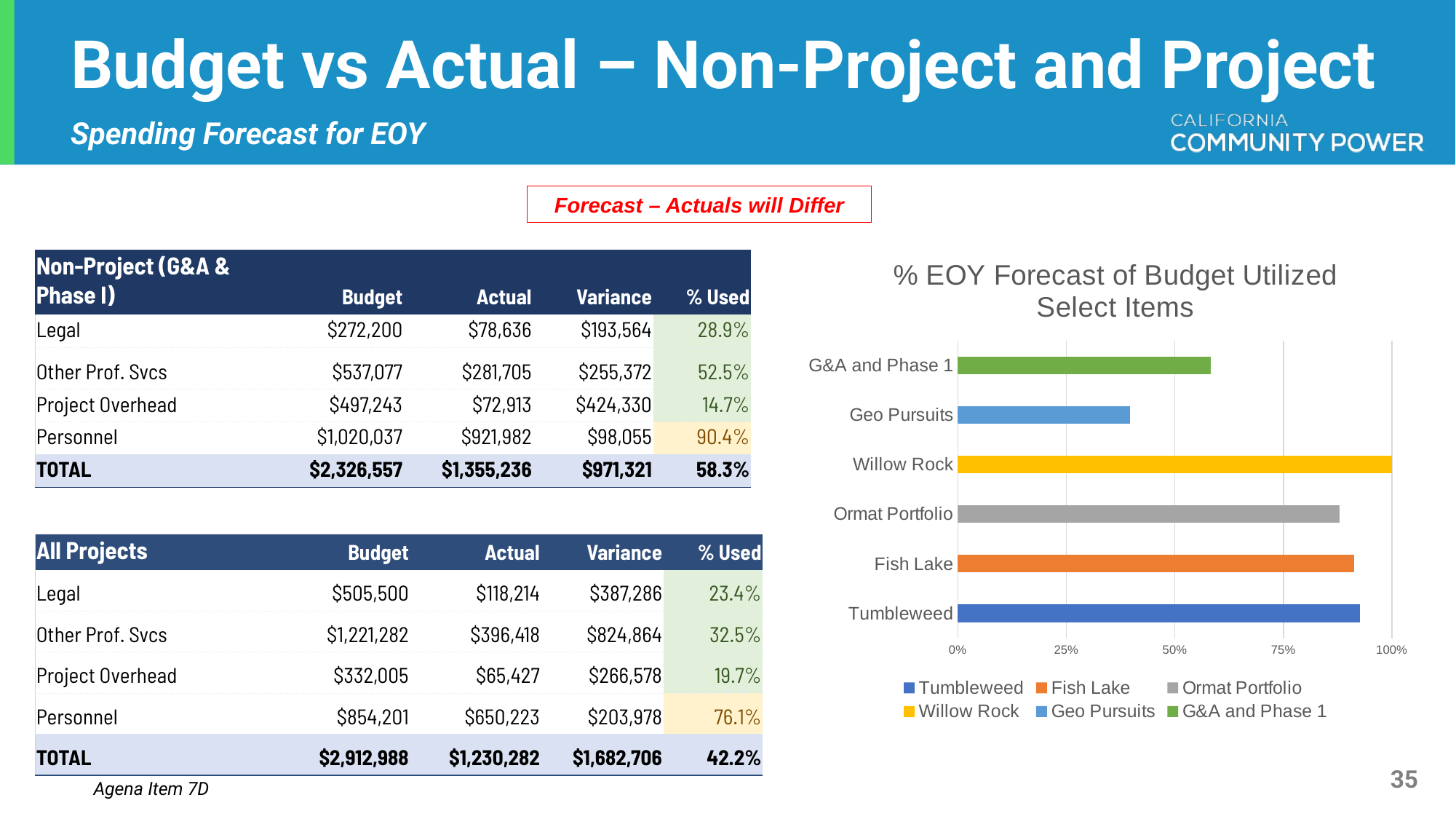

# Budget vs Actual – Non-Project and Project Spending Forecast for EOY
Forecast – Actuals will Differ

### Chart: % EOY Forecast of Budget Utilized Select Items

| Category | % Budget Utilized by Project |
|---|---|
| Tumbleweed | 0.926 |
| Fish Lake | 0.913 |
| Ormat Portfolio | 0.879 |
| Willow Rock | 1.0 |
| Geo Pursuits | 0.397 |
| G&A and Phase 1 | 0.583 |
| Non-Project (G&A & Phase I) | Budget | Actual | Variance | % Used |
| --- | --- | --- | --- | --- |
| Legal | $272,200 | $78,636 | $193,564 | 28.9% |
| Other Prof. Svcs | $537,077 | $281,705 | $255,372 | 52.5% |
| Project Overhead | $497,243 | $72,913 | $424,330 | 14.7% |
| Personnel | $1,020,037 | $921,982 | $98,055 | 90.4% |
| TOTAL | $2,326,557 | $1,355,236 | $971,321 | 58.3% |
| All Projects | Budget | Actual | Variance | % Used |
| --- | --- | --- | --- | --- |
| Legal | $505,500 | $118,214 | $387,286 | 23.4% |
| Other Prof. Svcs | $1,221,282 | $396,418 | $824,864 | 32.5% |
| Project Overhead | $332,005 | $65,427 | $266,578 | 19.7% |
| Personnel | $854,201 | $650,223 | $203,978 | 76.1% |
| TOTAL | $2,912,988 | $1,230,282 | $1,682,706 | 42.2% |
Agena Item 7D